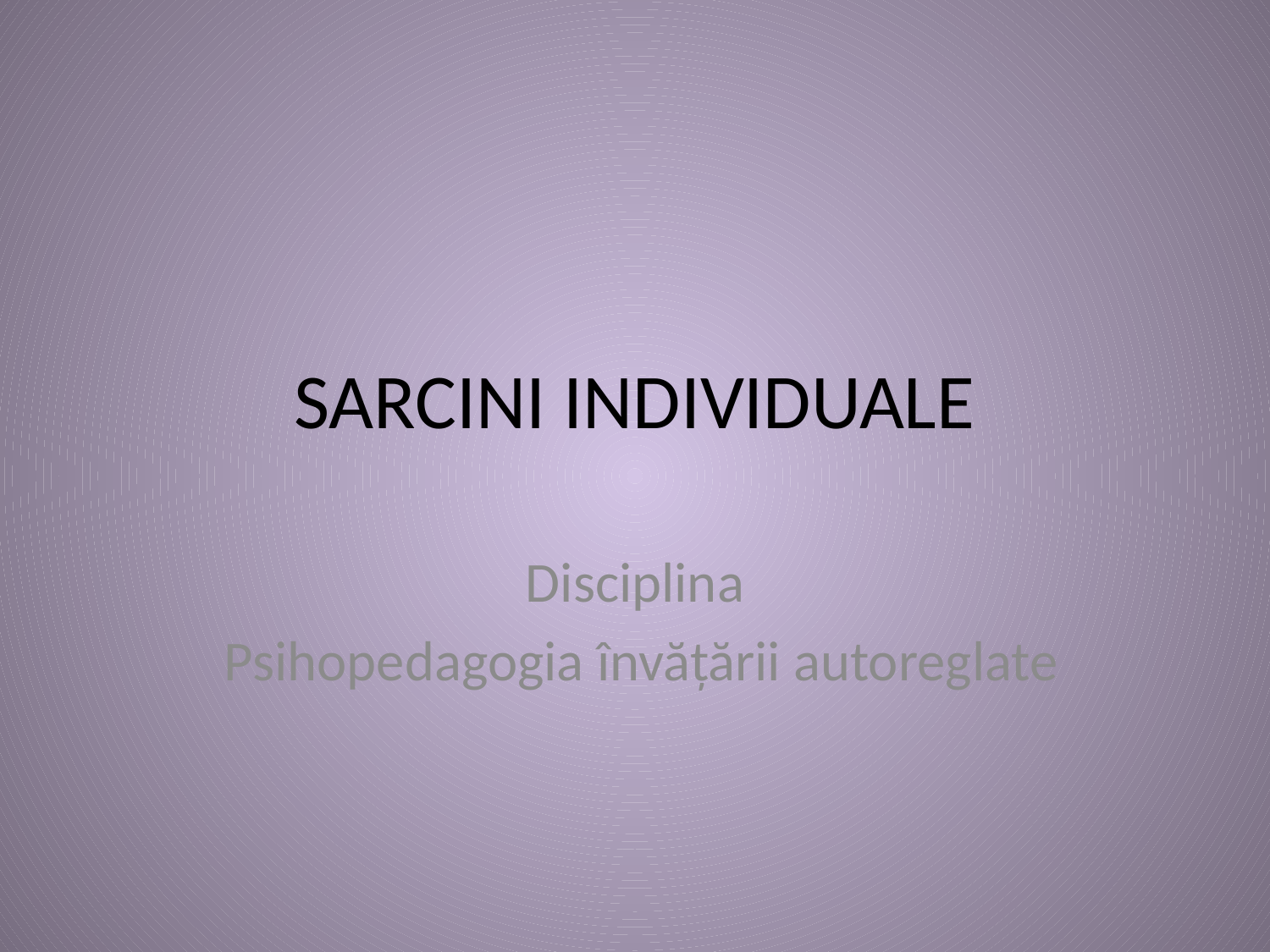

# SARCINI INDIVIDUALE
Disciplina
 Psihopedagogia învățării autoreglate